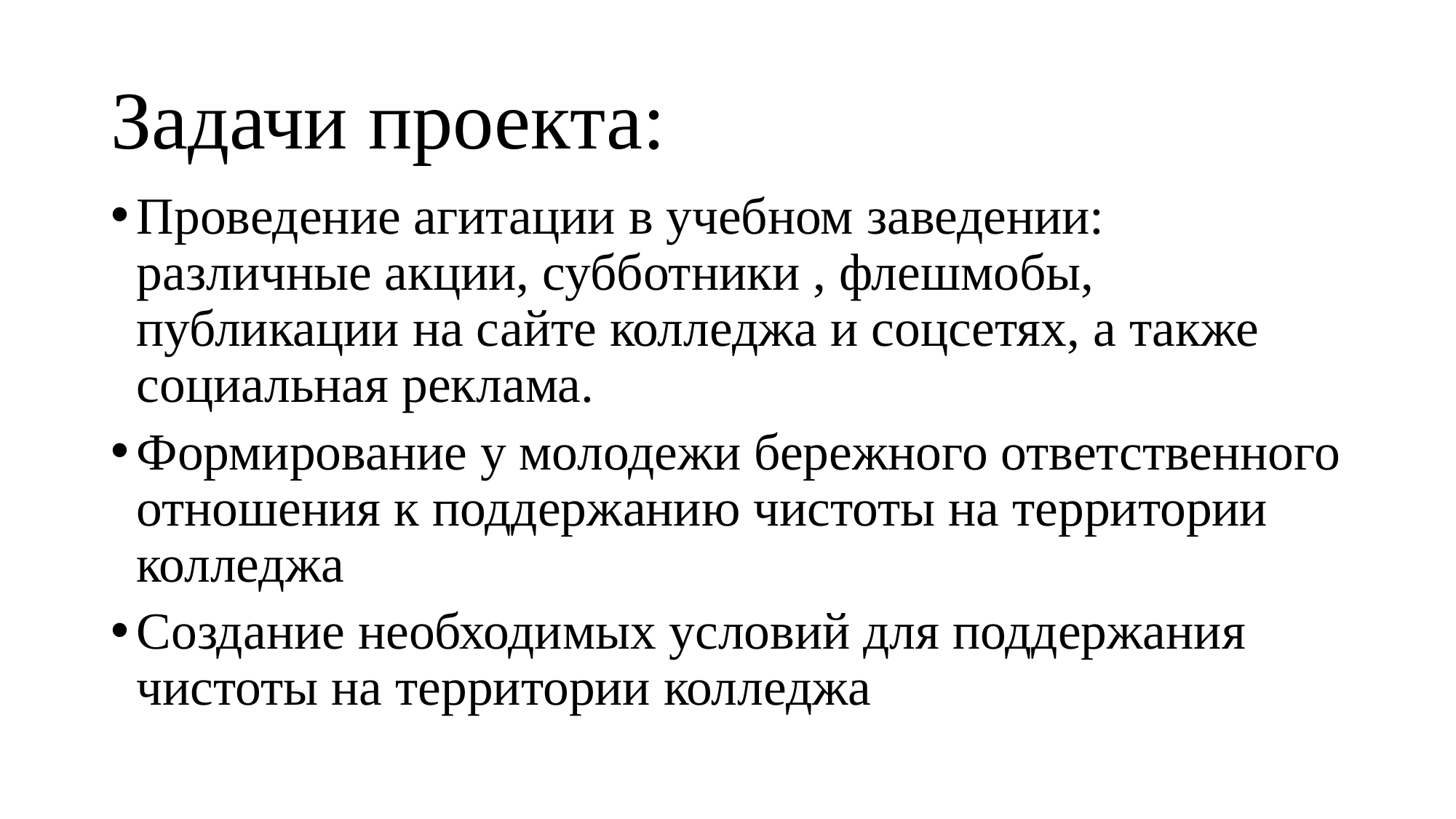

# Задачи проекта:
Проведение агитации в учебном заведении: различные акции, субботники , флешмобы, публикации на сайте колледжа и соцсетях, а также социальная реклама.
Формирование у молодежи бережного ответственного отношения к поддержанию чистоты на территории колледжа
Создание необходимых условий для поддержания чистоты на территории колледжа